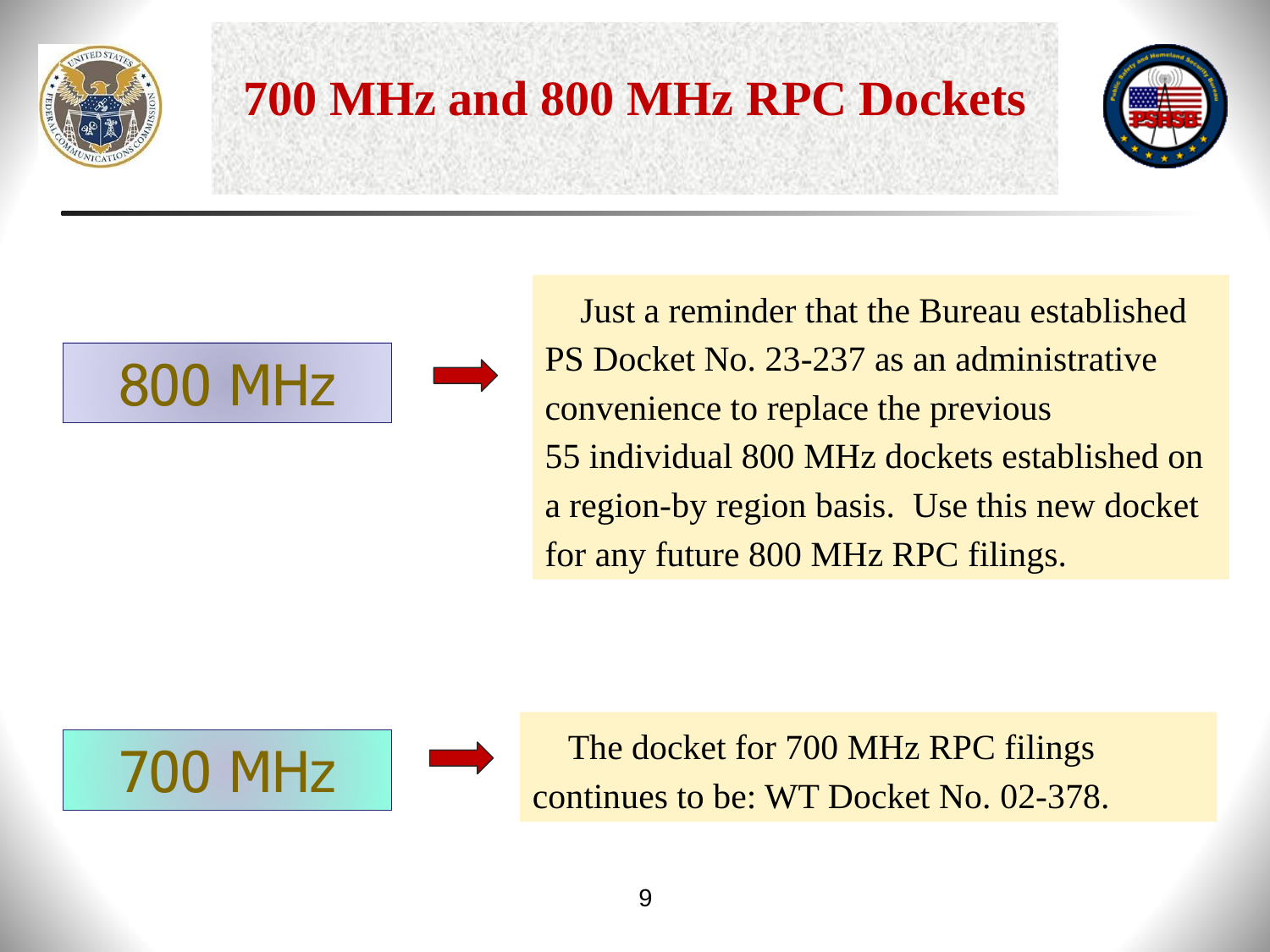

700 MHz and 800 MHz RPC Dockets

    Just a reminder that the Bureau established PS Docket No. 23-237 as an administrative convenience to replace the previous                55 individual 800 MHz dockets established on a region-by region basis.  Use this new docket for any future 800 MHz RPC filings.
800 MHz

    The docket for 700 MHz RPC filings continues to be: WT Docket No. 02-378.
700 MHz

9